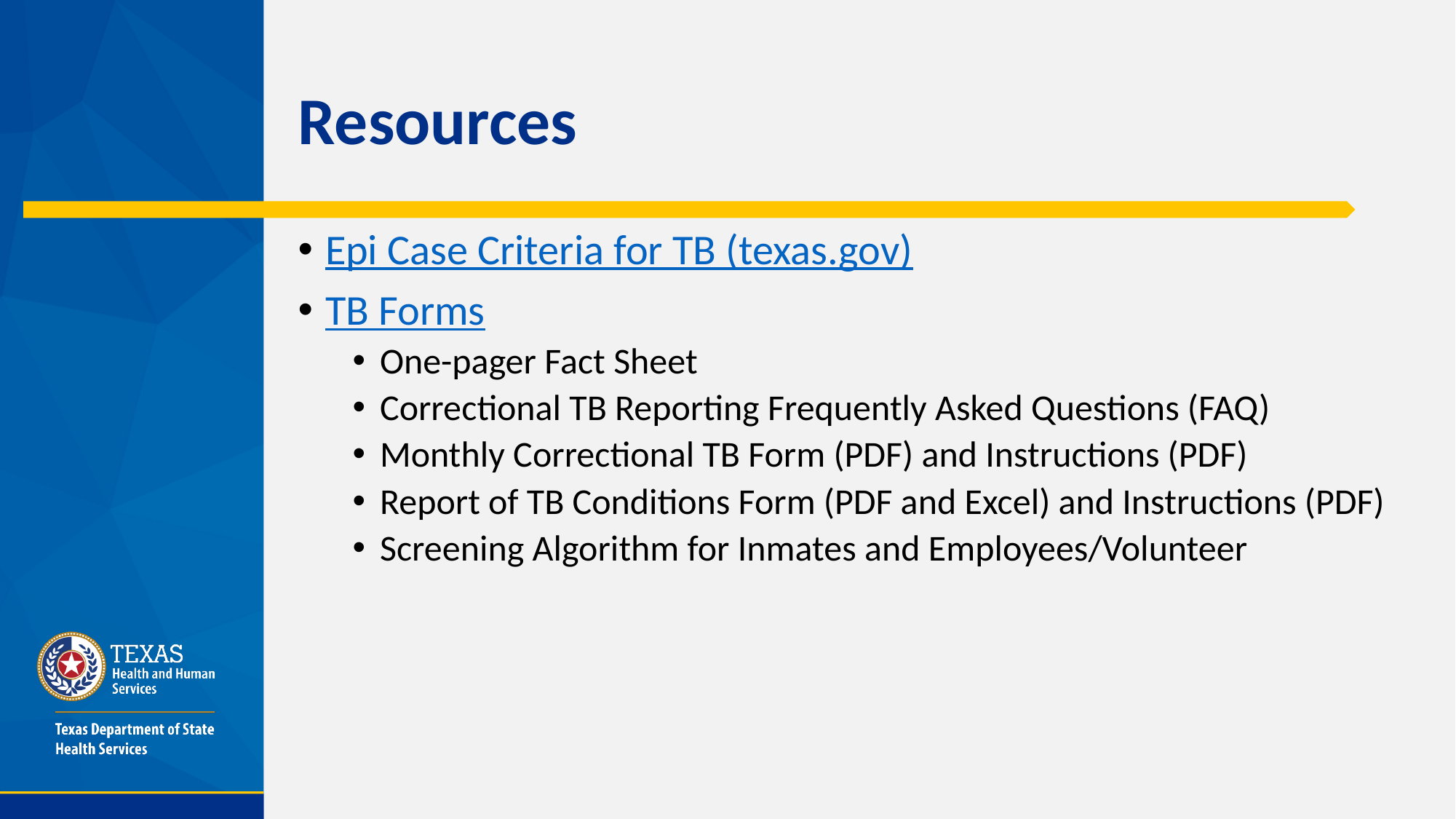

# Resources
Epi Case Criteria for TB (texas.gov)
TB Forms
One-pager Fact Sheet
Correctional TB Reporting Frequently Asked Questions (FAQ)
Monthly Correctional TB Form (PDF) and Instructions (PDF)
Report of TB Conditions Form (PDF and Excel) and Instructions (PDF)
Screening Algorithm for Inmates and Employees/Volunteer